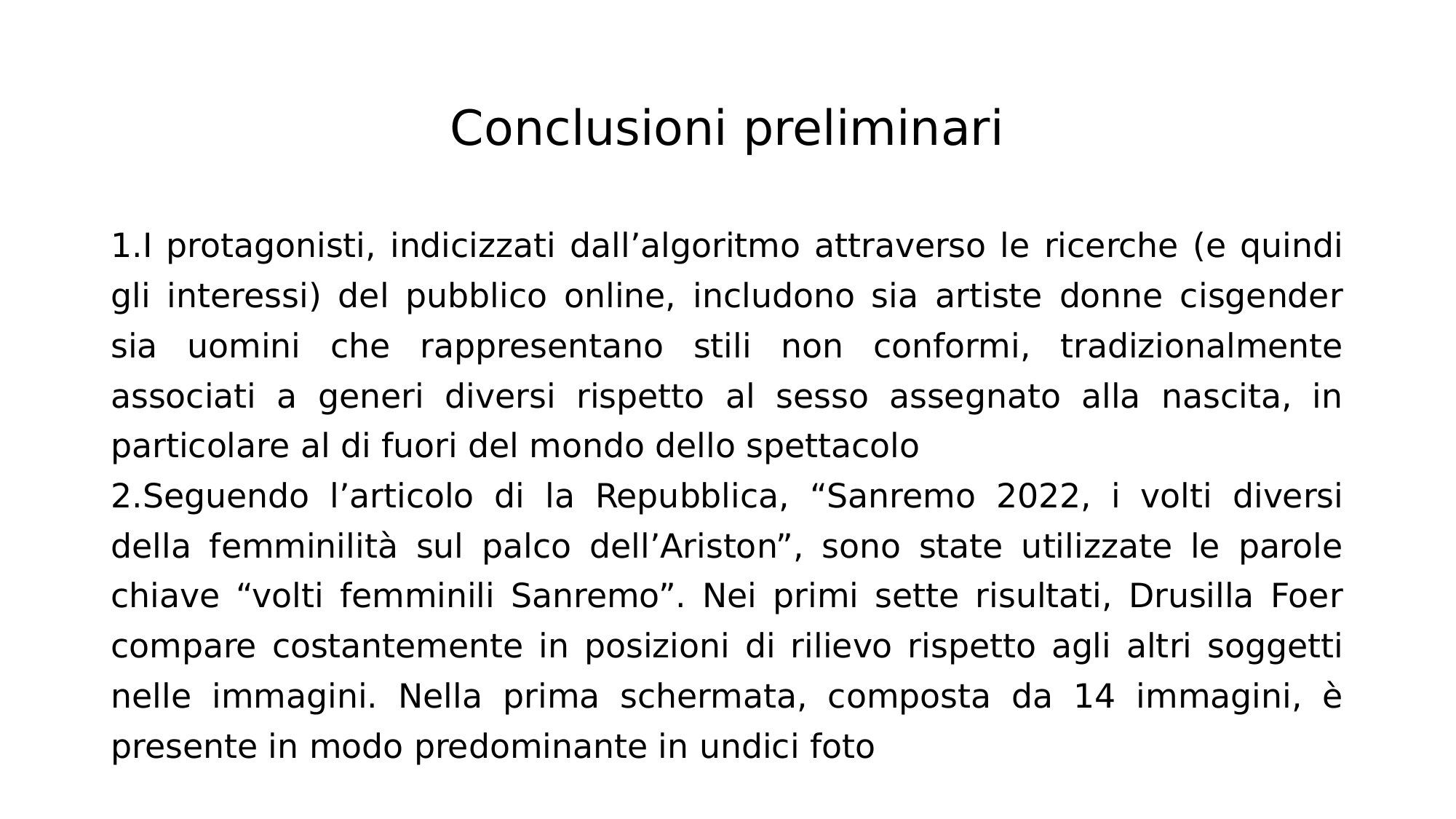

# Conclusioni preliminari
I protagonisti, indicizzati dall’algoritmo attraverso le ricerche (e quindi gli interessi) del pubblico online, includono sia artiste donne cisgender sia uomini che rappresentano stili non conformi, tradizionalmente associati a generi diversi rispetto al sesso assegnato alla nascita, in particolare al di fuori del mondo dello spettacolo
Seguendo l’articolo di la Repubblica, “Sanremo 2022, i volti diversi della femminilità sul palco dell’Ariston”, sono state utilizzate le parole chiave “volti femminili Sanremo”. Nei primi sette risultati, Drusilla Foer compare costantemente in posizioni di rilievo rispetto agli altri soggetti nelle immagini. Nella prima schermata, composta da 14 immagini, è presente in modo predominante in undici foto